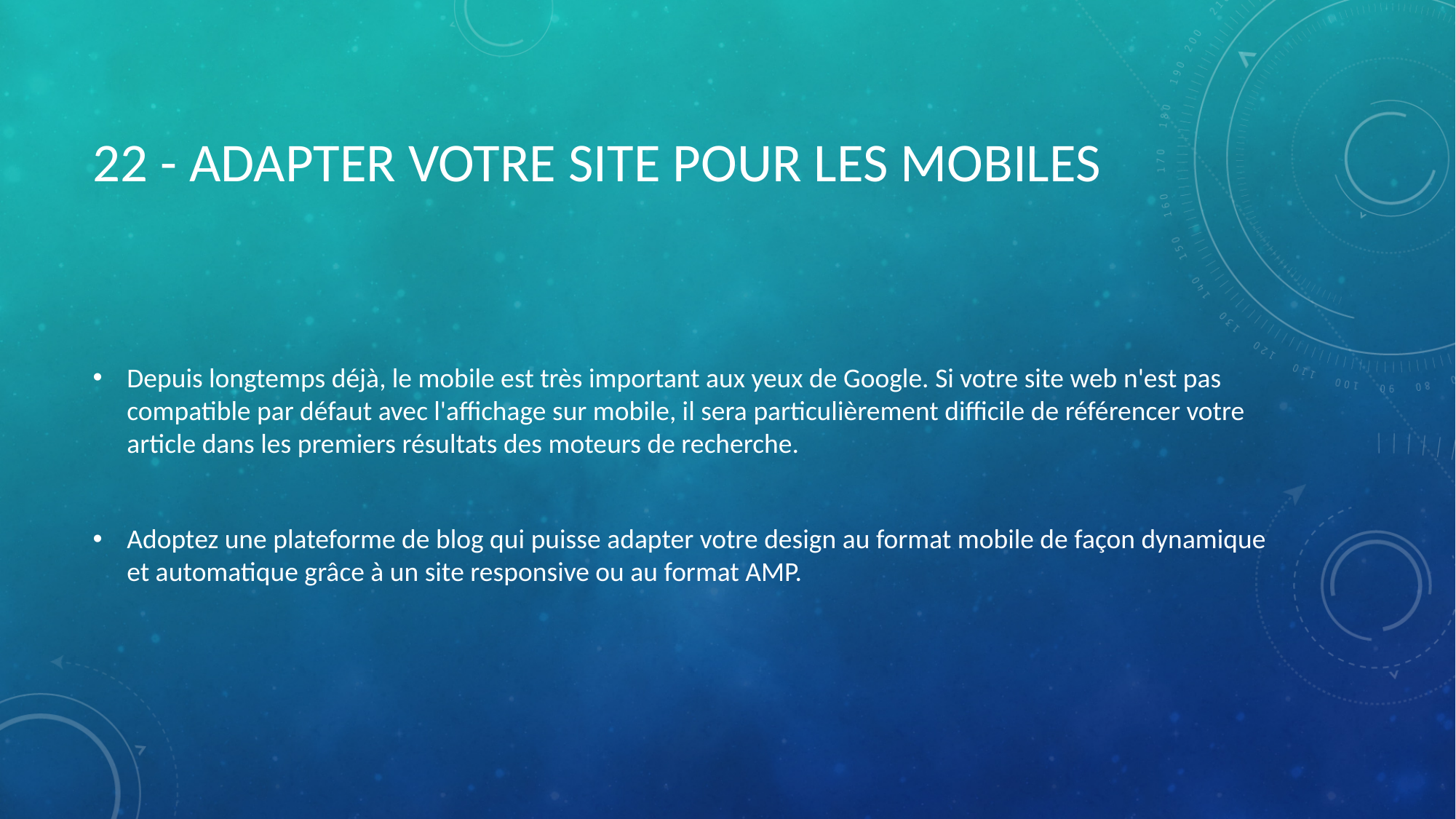

# 22 - Adapter votre site pour les mobiles
Depuis longtemps déjà, le mobile est très important aux yeux de Google. Si votre site web n'est pas compatible par défaut avec l'affichage sur mobile, il sera particulièrement difficile de référencer votre article dans les premiers résultats des moteurs de recherche.

Adoptez une plateforme de blog qui puisse adapter votre design au format mobile de façon dynamique et automatique grâce à un site responsive ou au format AMP.